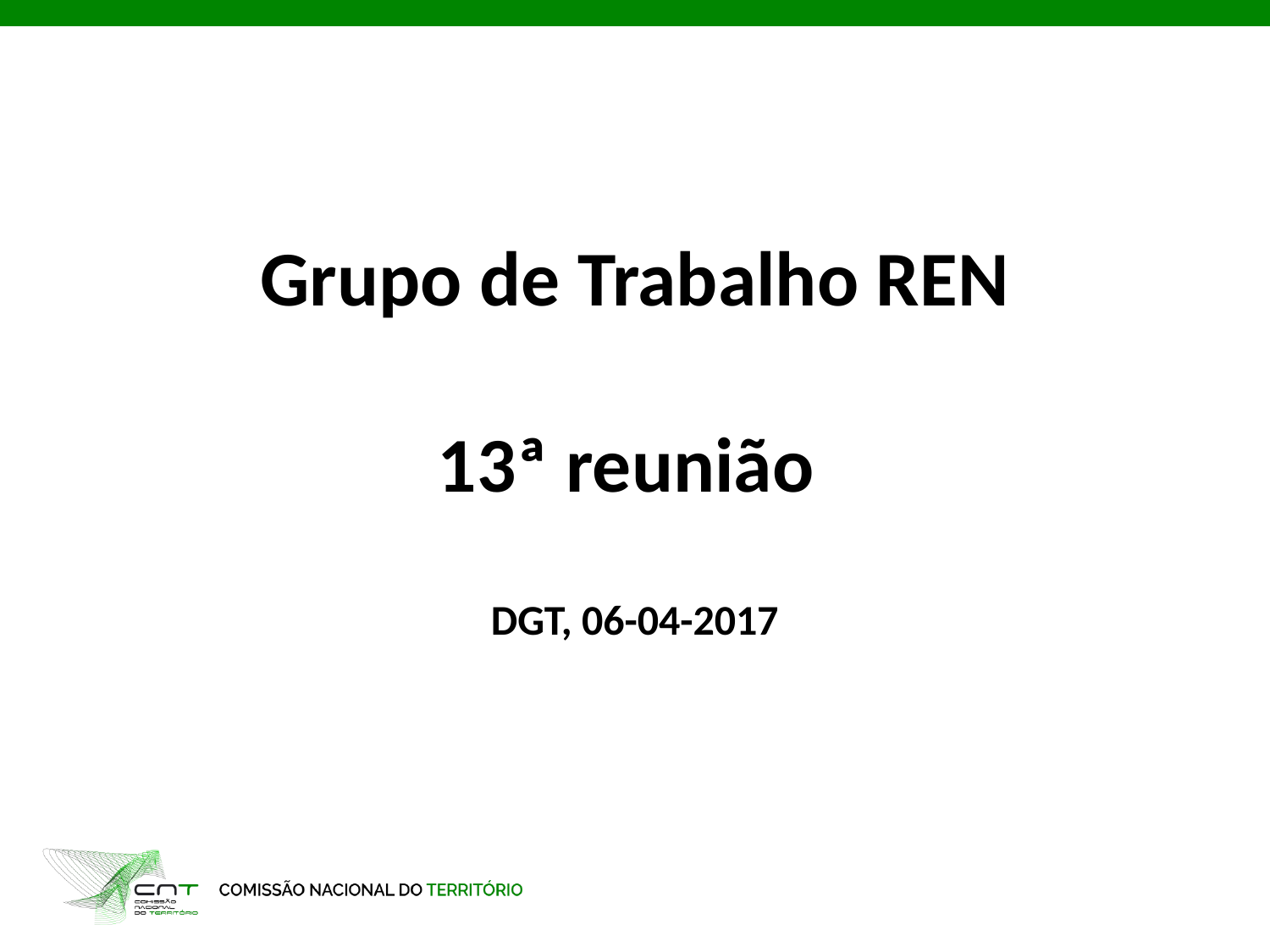

# Grupo de Trabalho REN 13ª reunião DGT, 06-04-2017